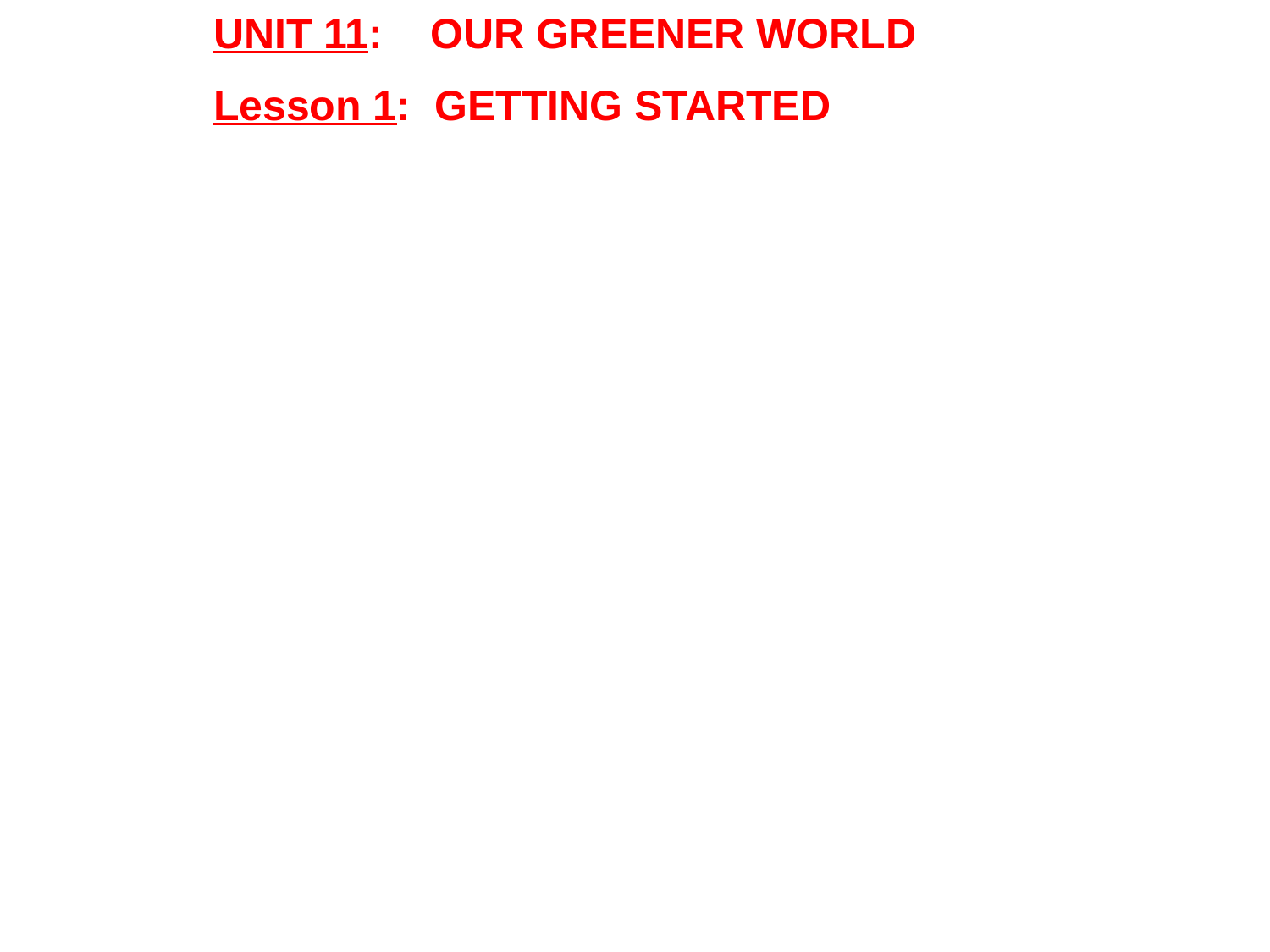

UNIT 11:    OUR GREENER WORLD
Lesson 1:  GETTING STARTED